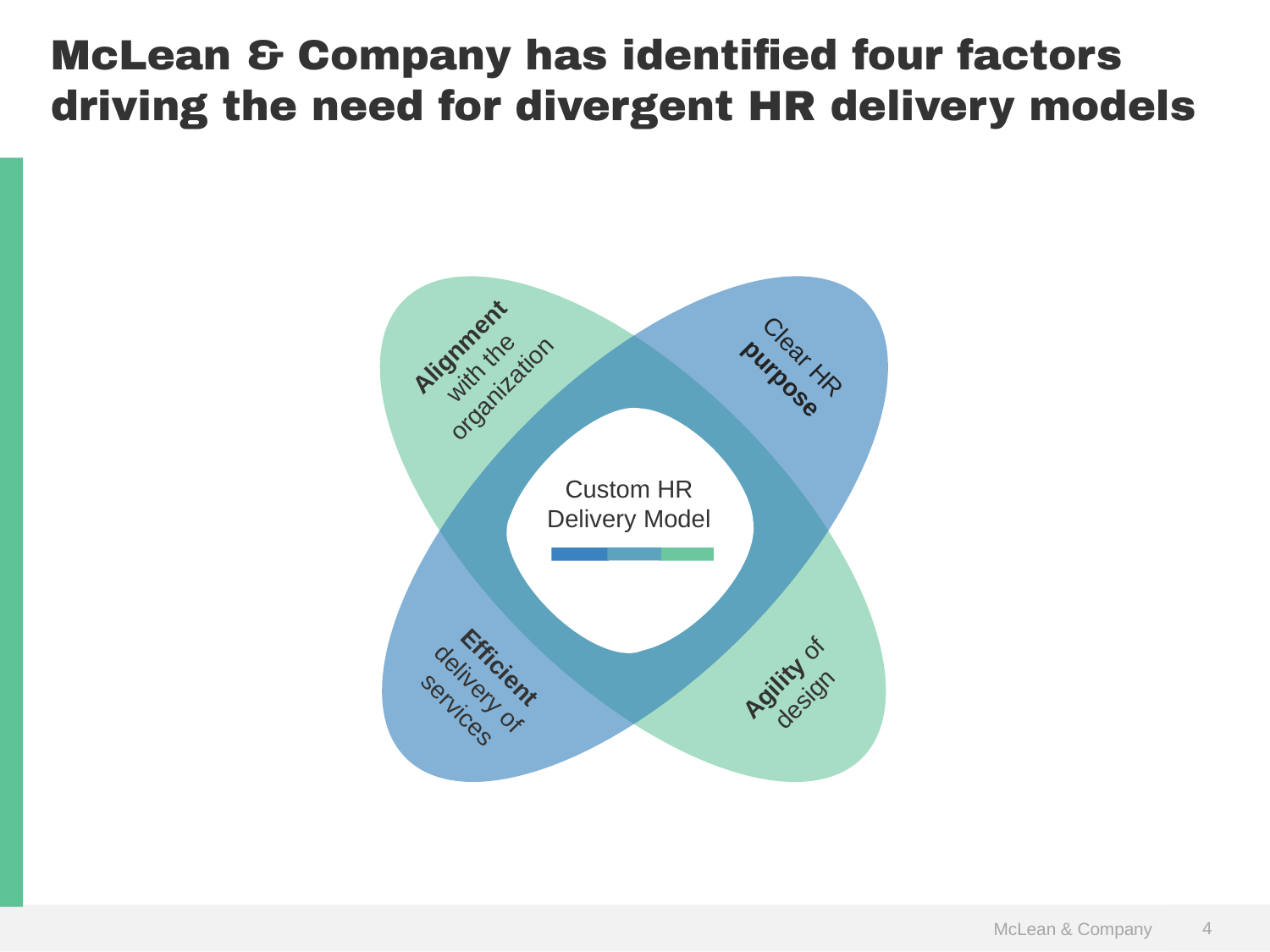

McLean & Company has identified four factors driving the need for divergent HR delivery models

Alignment with the organization
Clear HR purpose

Custom HR Delivery Model

Efficient delivery of services
Agility of design